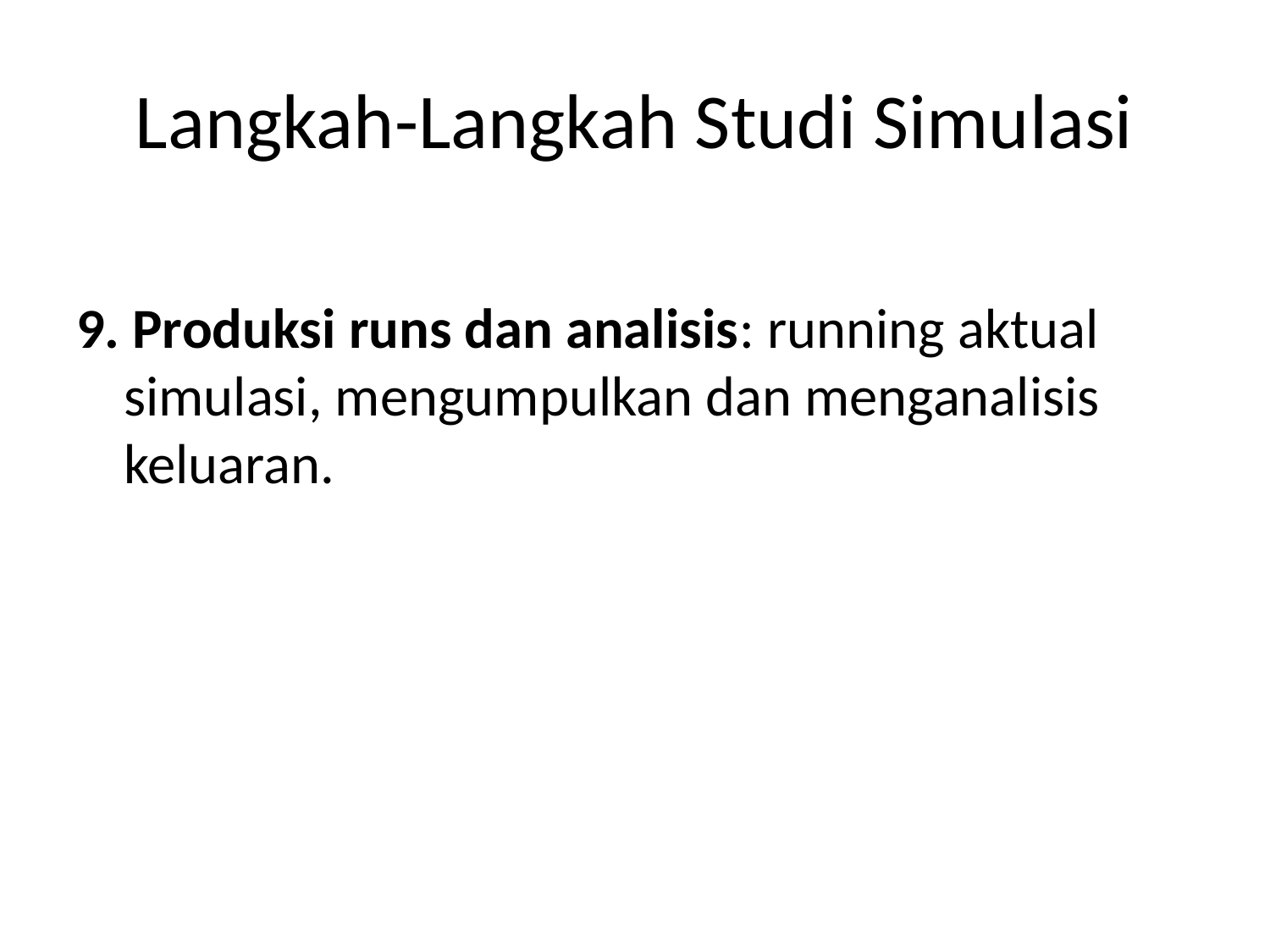

# Langkah-Langkah Studi Simulasi
9. Produksi runs dan analisis: running aktual simulasi, mengumpulkan dan menganalisis keluaran.